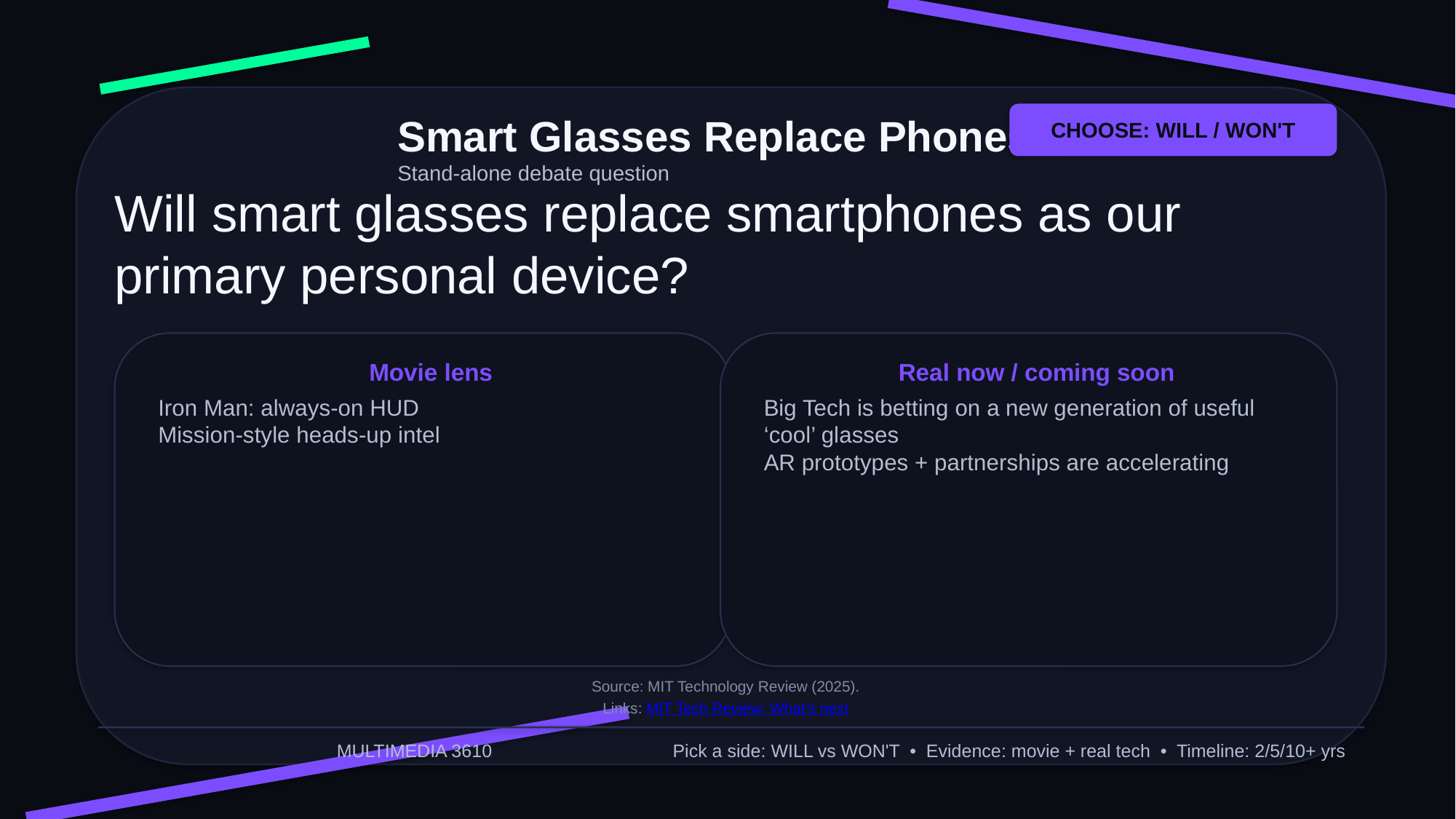

Smart Glasses Replace Phones
Stand‑alone debate question

CHOOSE: WILL / WON'T
Will smart glasses replace smartphones as our primary personal device?

Movie lens
Real now / coming soon
Iron Man: always‑on HUD
Mission‑style heads‑up intel
Big Tech is betting on a new generation of useful ‘cool’ glasses
AR prototypes + partnerships are accelerating
Source: MIT Technology Review (2025).
Links: MIT Tech Review: What’s next

MULTIMEDIA 3610
Pick a side: WILL vs WON'T  •  Evidence: movie + real tech  •  Timeline: 2/5/10+ yrs